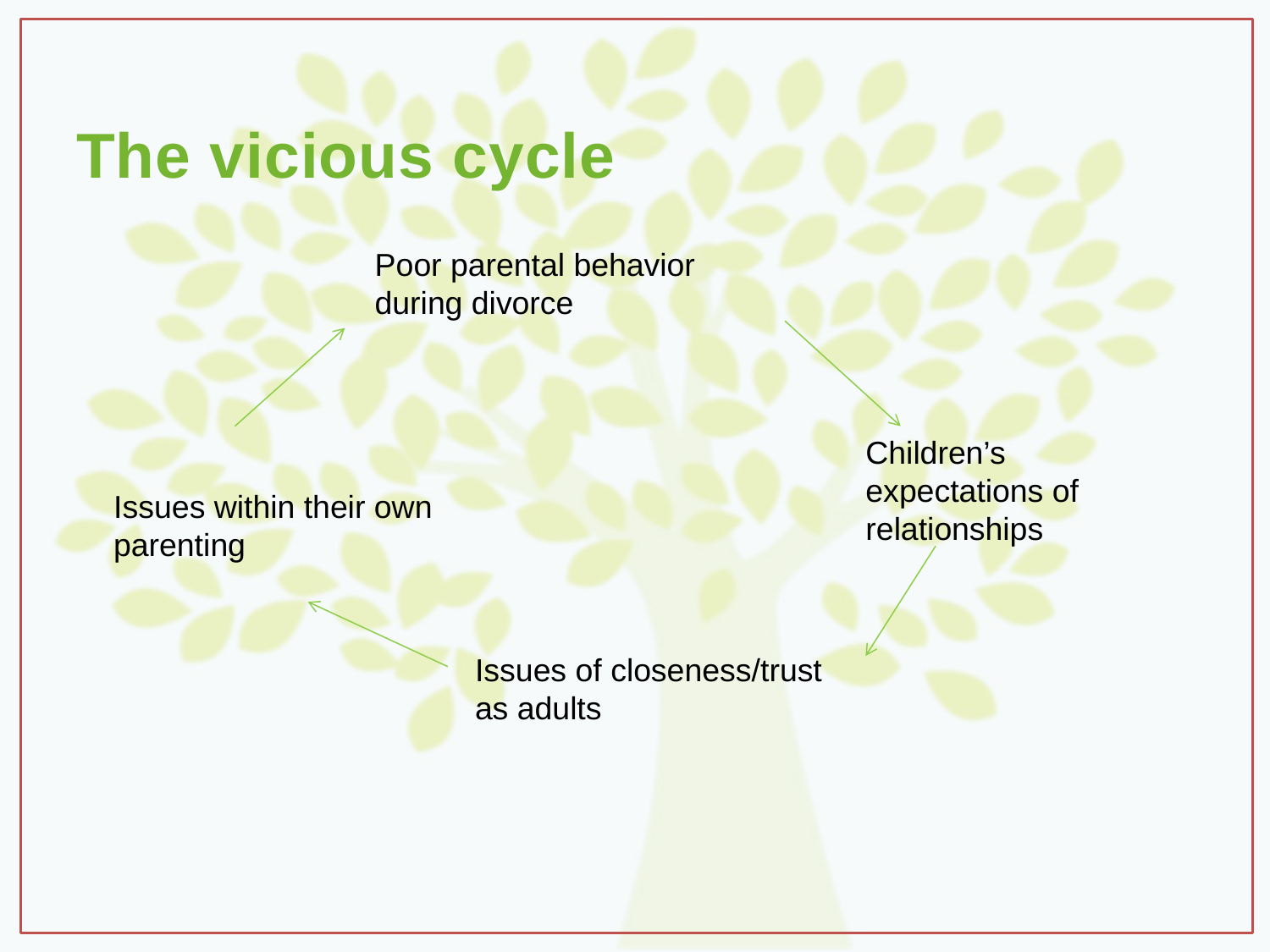

# The vicious cycle
Poor parental behavior during divorce
Children’s expectations of relationships
Issues within their own parenting
Issues of closeness/trust as adults